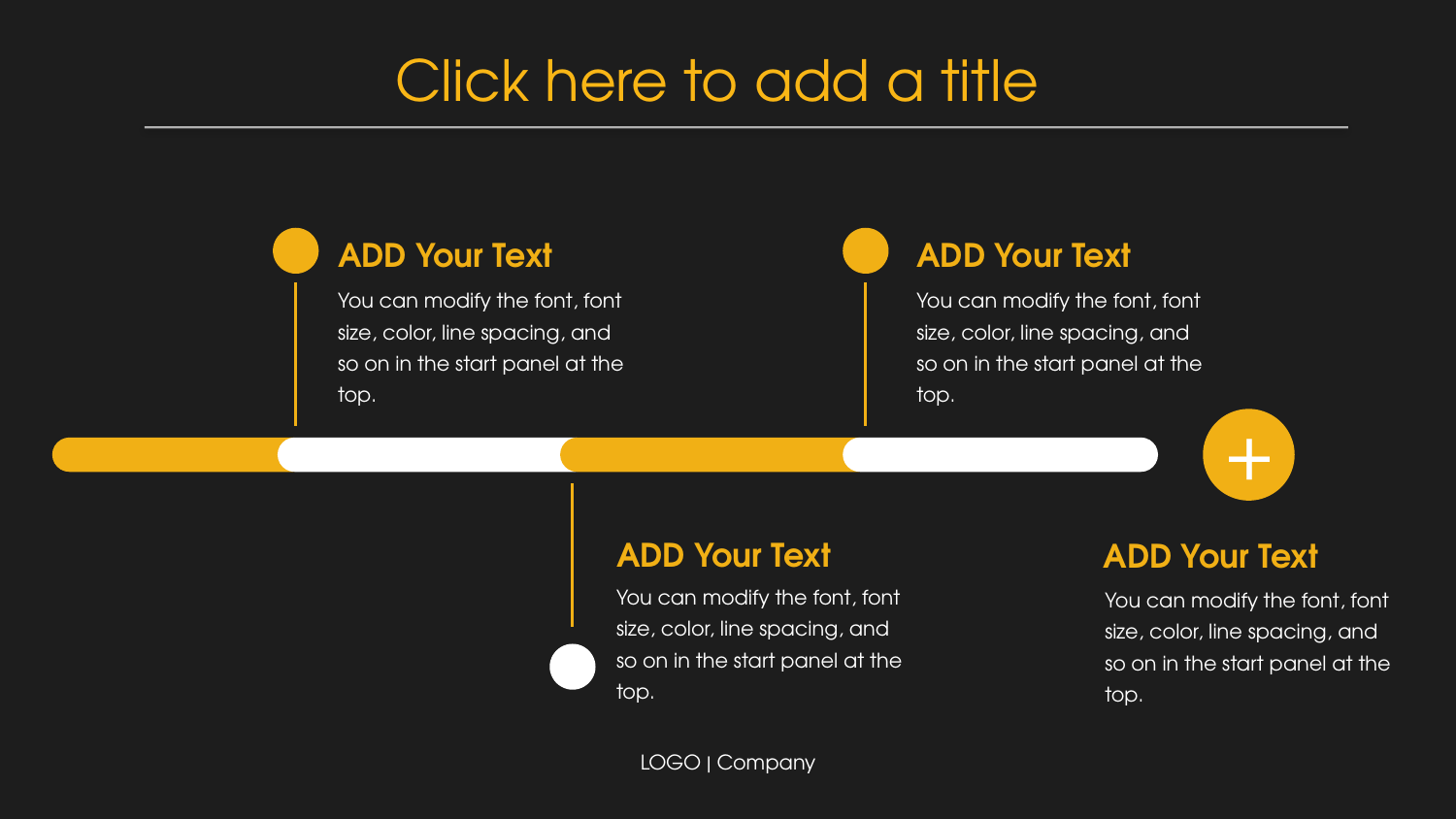

Click here to add a title

ADD Your Text

ADD Your Text
You can modify the font, font size, color, line spacing, and so on in the start panel at the top.
You can modify the font, font size, color, line spacing, and so on in the start panel at the top.
+

ADD Your Text
ADD Your Text
You can modify the font, font size, color, line spacing, and so on in the start panel at the top.
You can modify the font, font size, color, line spacing, and so on in the start panel at the top.

LOGO | Company